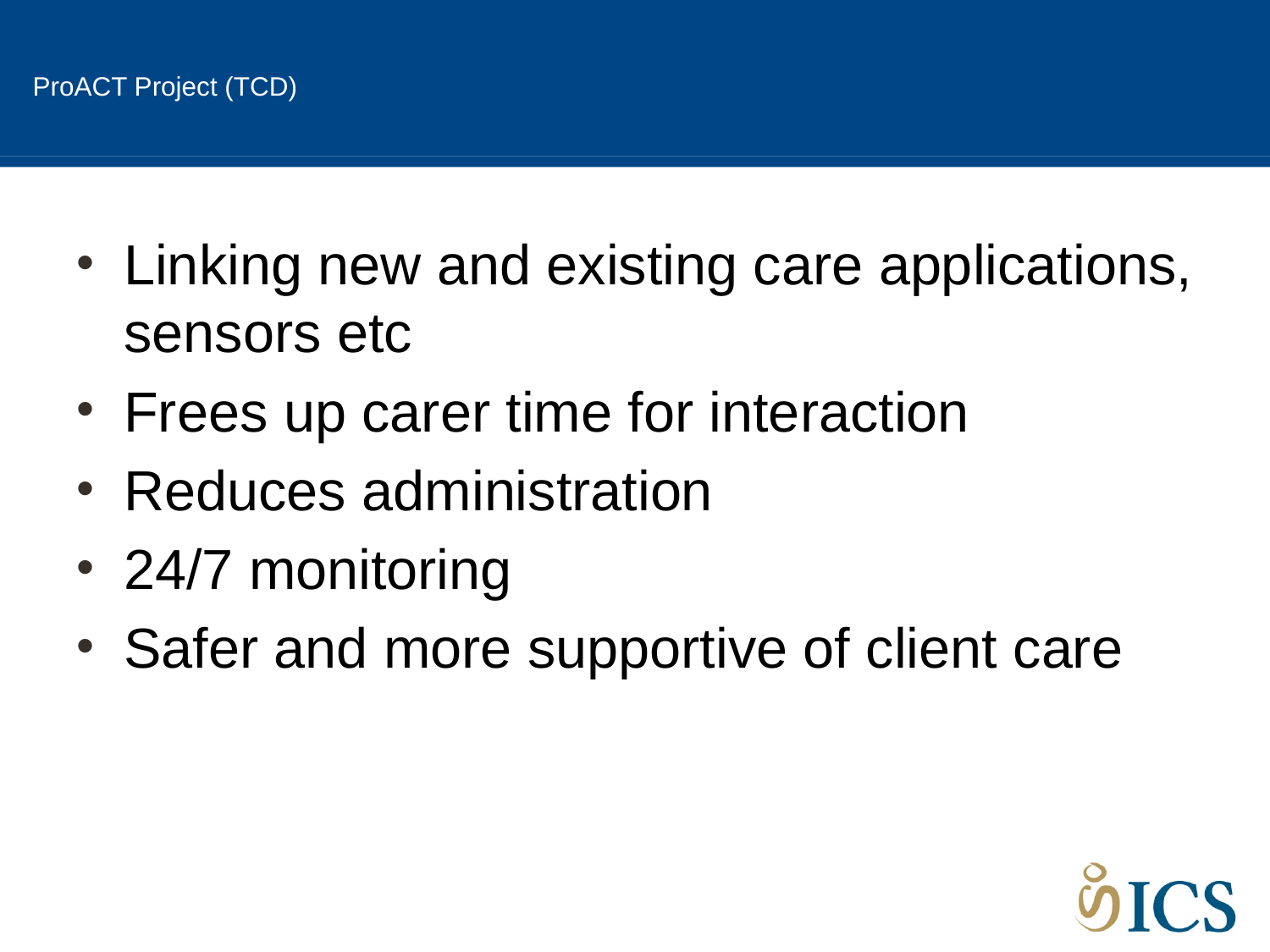

# ProACT Project (TCD)
Linking new and existing care applications, sensors etc
Frees up carer time for interaction
Reduces administration
24/7 monitoring
Safer and more supportive of client care